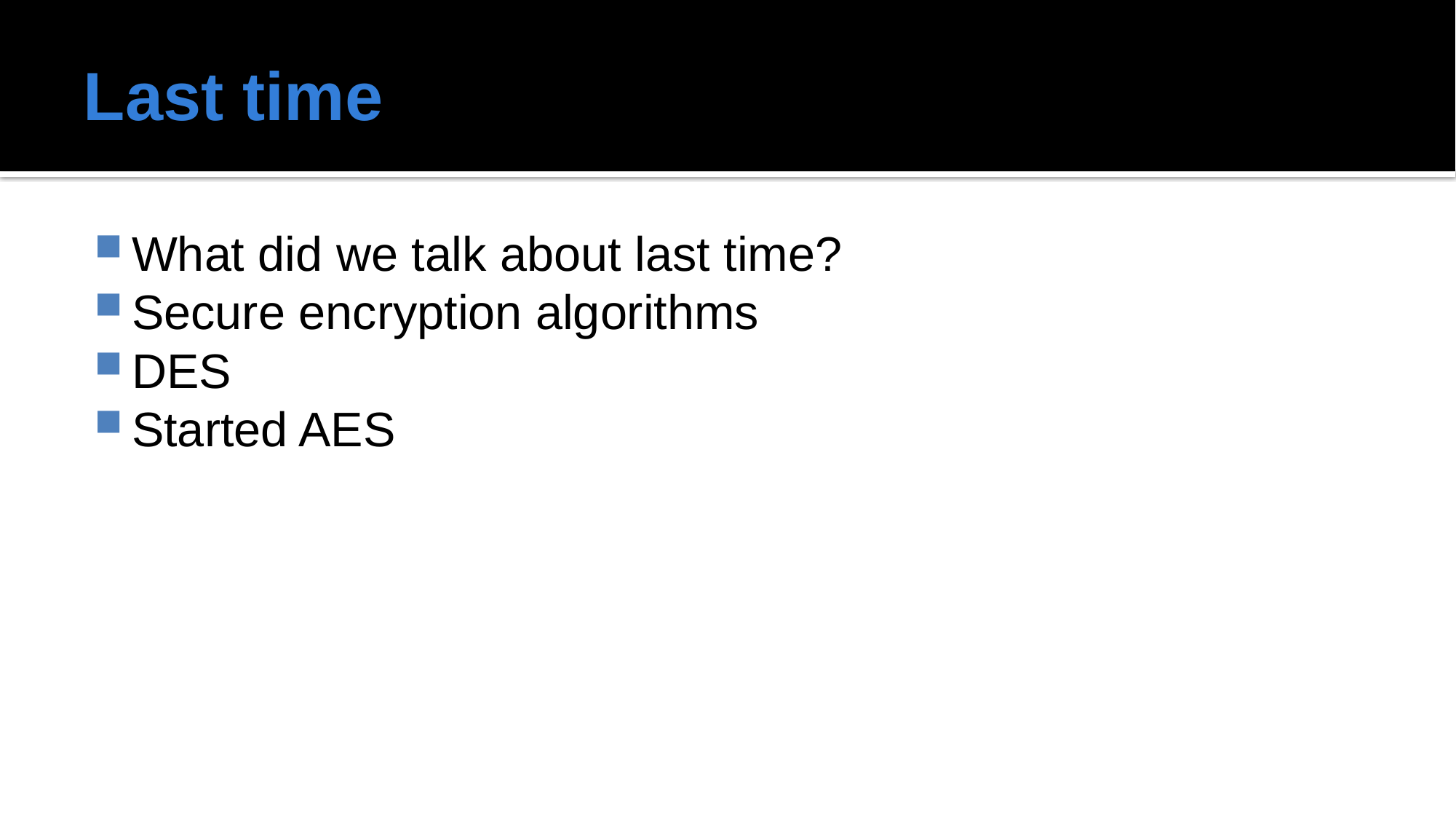

# Last time
What did we talk about last time?
Secure encryption algorithms
DES
Started AES